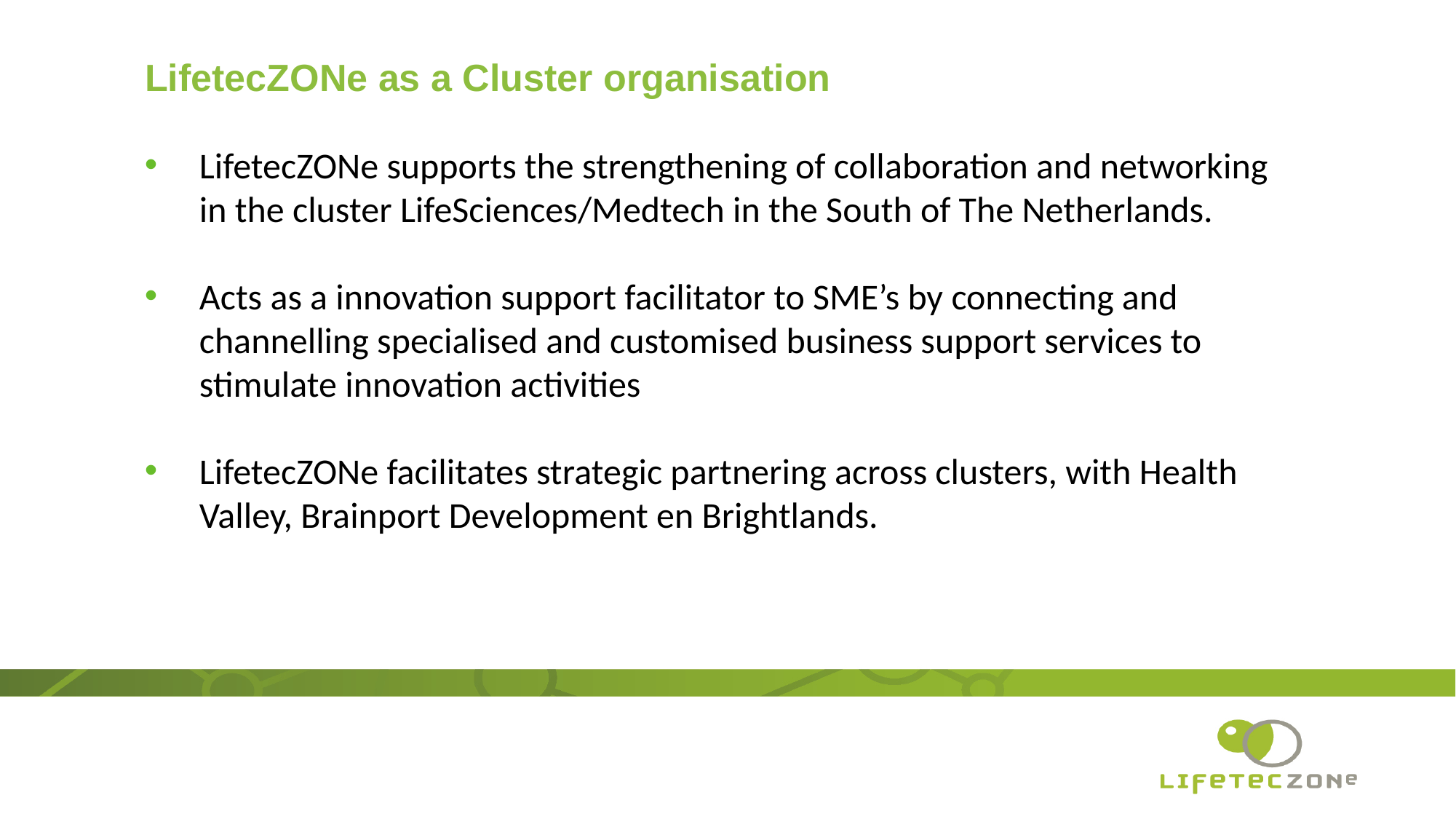

# LifetecZONe as a Cluster organisation
LifetecZONe supports the strengthening of collaboration and networking in the cluster LifeSciences/Medtech in the South of The Netherlands.

Acts as a innovation support facilitator to SME’s by connecting and channelling specialised and customised business support services to stimulate innovation activities

LifetecZONe facilitates strategic partnering across clusters, with Health Valley, Brainport Development en Brightlands.